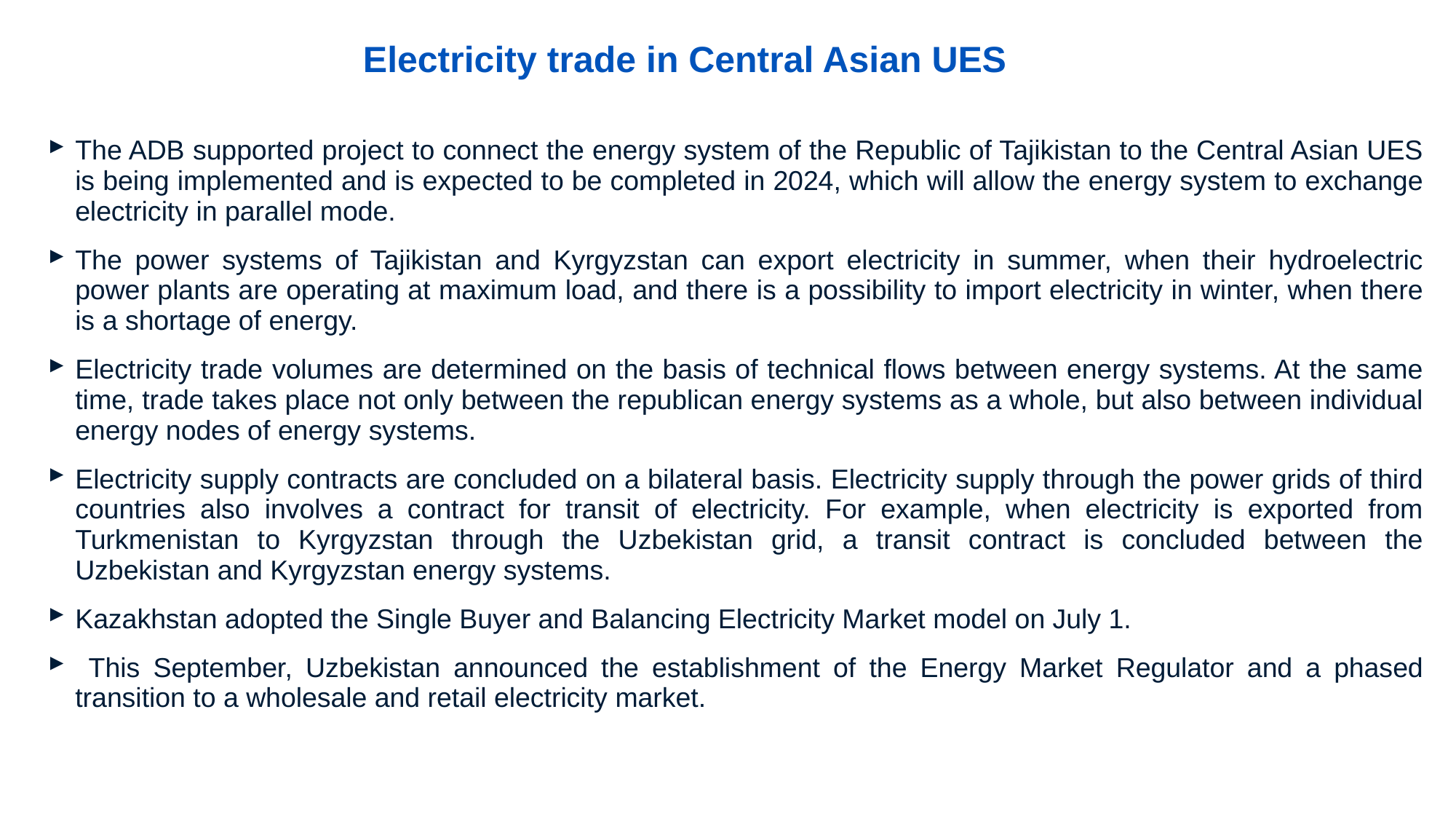

Electricity trade in Central Asian UES
The ADB supported project to connect the energy system of the Republic of Tajikistan to the Central Asian UES is being implemented and is expected to be completed in 2024, which will allow the energy system to exchange electricity in parallel mode.
The power systems of Tajikistan and Kyrgyzstan can export electricity in summer, when their hydroelectric power plants are operating at maximum load, and there is a possibility to import electricity in winter, when there is a shortage of energy.
Electricity trade volumes are determined on the basis of technical flows between energy systems. At the same time, trade takes place not only between the republican energy systems as a whole, but also between individual energy nodes of energy systems.
Electricity supply contracts are concluded on a bilateral basis. Electricity supply through the power grids of third countries also involves a contract for transit of electricity. For example, when electricity is exported from Turkmenistan to Kyrgyzstan through the Uzbekistan grid, a transit contract is concluded between the Uzbekistan and Kyrgyzstan energy systems.
Kazakhstan adopted the Single Buyer and Balancing Electricity Market model on July 1.
 This September, Uzbekistan announced the establishment of the Energy Market Regulator and a phased transition to a wholesale and retail electricity market.